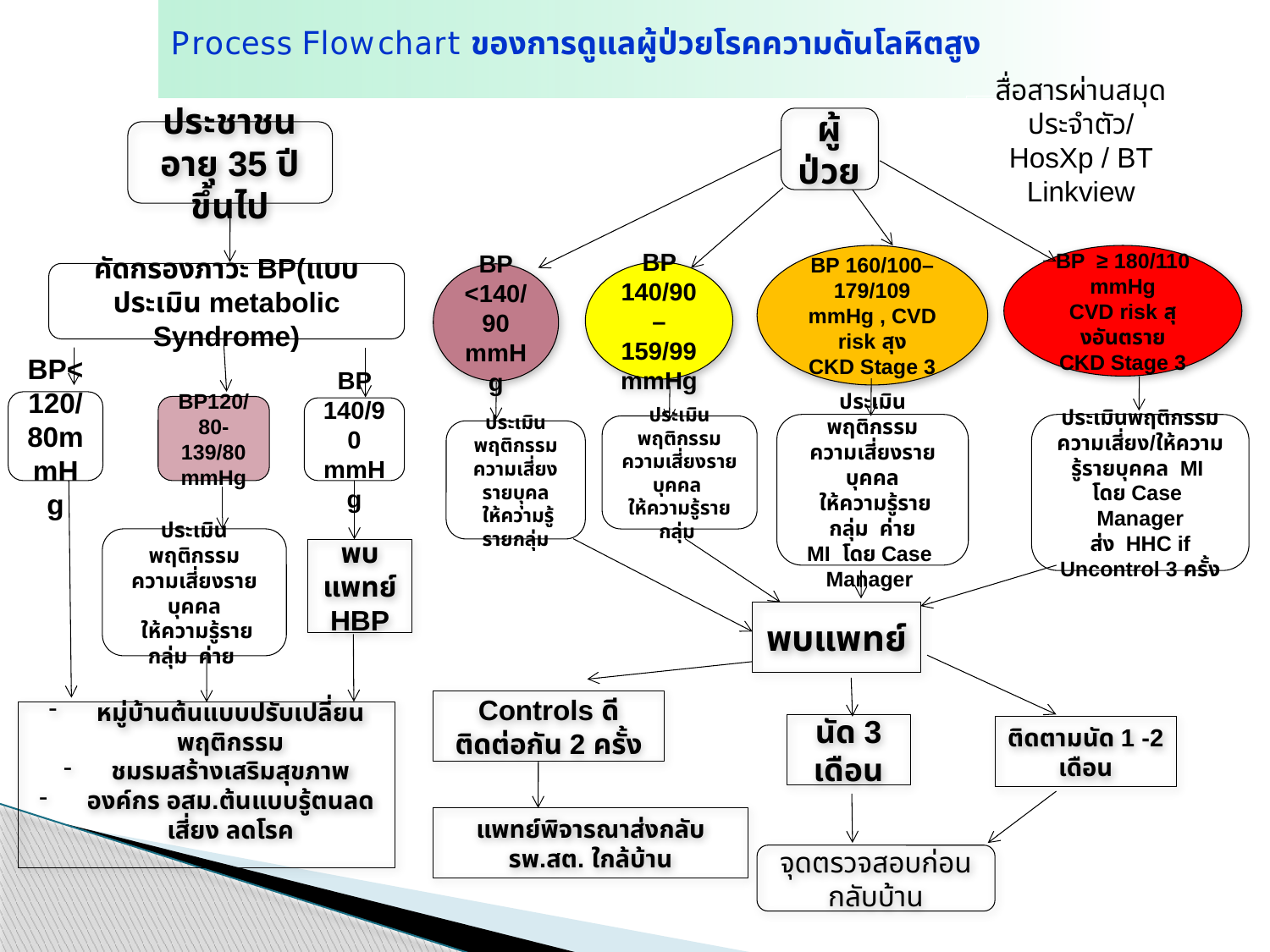

Process Flowchart ของการดูแลผู้ป่วยโรคความดันโลหิตสูง
สื่อสารผ่านสมุดประจำตัว/
HosXp / BT Linkview
ผู้ป่วย
BP 160/100–179/109 mmHg , CVD risk สุง
CKD Stage 3

BP  ≥ 180/110 mmHg
CVD risk สุงอันตราย
CKD Stage 3

BP 140/90 – 159/99 mmHg
BP <140/90 mmHg
ประเมินพฤติกรรม
ความเสี่ยงรายบุคคล
 ให้ความรู้รายกลุ่ม  ค่าย
MI  โดย Case  Manager
ประเมินพฤติกรรม
ความเสี่ยง/ให้ความรู้รายบุคคล  MI  โดย Case  Manager
ส่ง  HHC if Uncontrol 3 ครั้ง
ประเมินพฤติกรรม
ความเสี่ยงรายบุคคล
ให้ความรู้รายกลุ่ม
ประเมินพฤติกรรม
ความเสี่ยงรายบุุคล
 ให้ความรู้รายกลุ่ม
พบแพทย์
Controls ดีติดต่อกัน 2 ครั้ง
นัด 3 เดือน
ติดตามนัด 1 -2 เดือน
แพทย์พิจารณาส่งกลับ รพ.สต. ใกล้บ้าน
จุดตรวจสอบก่อนกลับบ้าน
ประชาชนอายุ 35 ปีขึ้นไป
คัดกรองภาวะ BP(แบบประเมิน metabolic Syndrome)
BP<120/80mmHg
BP120/80-139/80 mmHg
BP 140/90 mmHg
พบแพทย์
HBP
หมู่บ้านต้นแบบปรับเปลี่ยนพฤติกรรม
ชมรมสร้างเสริมสุขภาพ
องค์กร อสม.ต้นแบบรู้ตนลดเสี่ยง ลดโรค

ประเมินพฤติกรรม
ความเสี่ยงรายบุคคล
 ให้ความรู้รายกลุ่ม  ค่าย